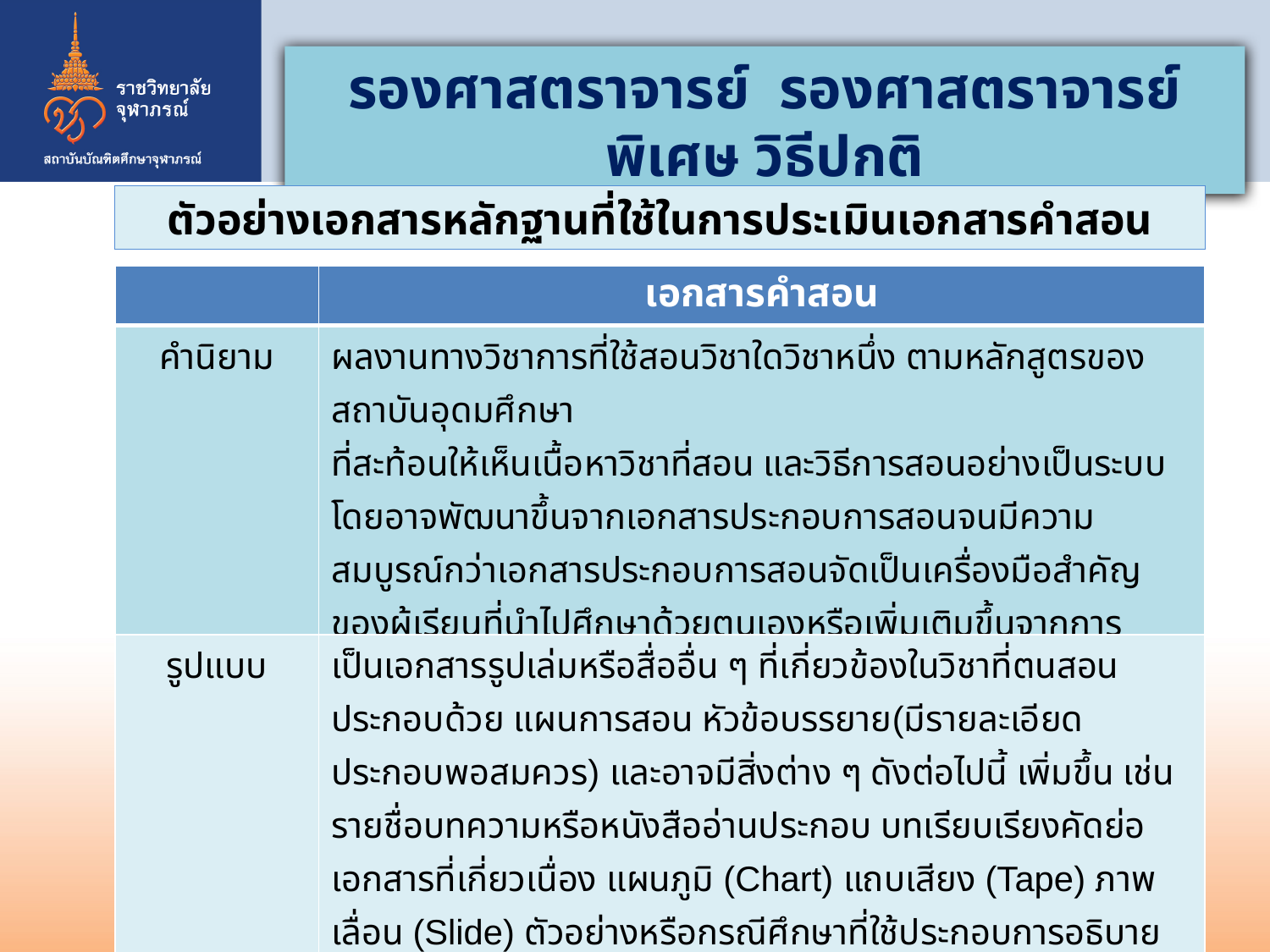

รองศาสตราจารย์  รองศาสตราจารย์พิเศษ วิธีปกติ
ตัวอย่างเอกสารหลักฐานที่ใช้ในการประเมินเอกสารคำสอน
|  | เอกสารคำสอน |
| --- | --- |
| คำนิยาม | ผลงานทางวิชาการที่ใช้สอนวิชาใดวิชาหนึ่ง ตามหลักสูตรของสถาบันอุดมศึกษา ที่สะท้อนให้เห็นเนื้อหาวิชาที่สอน และวิธีการสอนอย่างเป็นระบบ โดยอาจพัฒนาขึ้นจากเอกสารประกอบการสอนจนมีความสมบูรณ์กว่าเอกสารประกอบการสอนจัดเป็นเครื่องมือสำคัญของผู้เรียนที่นำไปศึกษาด้วยตนเองหรือเพิ่มเติมขึ้นจากการเรียนในวิชานั้น ๆ |
| รูปแบบ | เป็นเอกสารรูปเล่มหรือสื่ออื่น ๆ ที่เกี่ยวข้องในวิชาที่ตนสอน ประกอบด้วย แผนการสอน หัวข้อบรรยาย(มีรายละเอียดประกอบพอสมควร) และอาจมีสิ่งต่าง ๆ ดังต่อไปนี้ เพิ่มขึ้น เช่น รายชื่อบทความหรือหนังสืออ่านประกอบ บทเรียบเรียงคัดย่อเอกสารที่เกี่ยวเนื่อง แผนภูมิ (Chart) แถบเสียง (Tape) ภาพเลื่อน (Slide) ตัวอย่างหรือกรณีศึกษาที่ใช้ประกอบการอธิบายภาพ แบบฝึกปฏิบัติ รวมทั้งการอ้างอิงเพื่อขยายความที่มาของสาระและข้อมูล และบรรณานุกรม ที่ทันสมัย |
| การเผยแพร่ | ต้องได้รับการจัดทำเป็นรูปเล่มด้วยการพิมพ์ หรือถ่ายสำเนาเย็บเล่ม หรือสื่ออื่น ๆ ที่แสดงหลักฐานว่าได้เผยแพร่โดยใช้เป็น “คำสอน” ให้แก่ผู้เรียนในวิชานั้น ๆ มาแล้ว |
| ลักษณะคุณภาพ | อยู่ในดุลพินิจของสภาสถาบันอุดมศึกษาที่กำหนดเป็นข้อบังคับ |